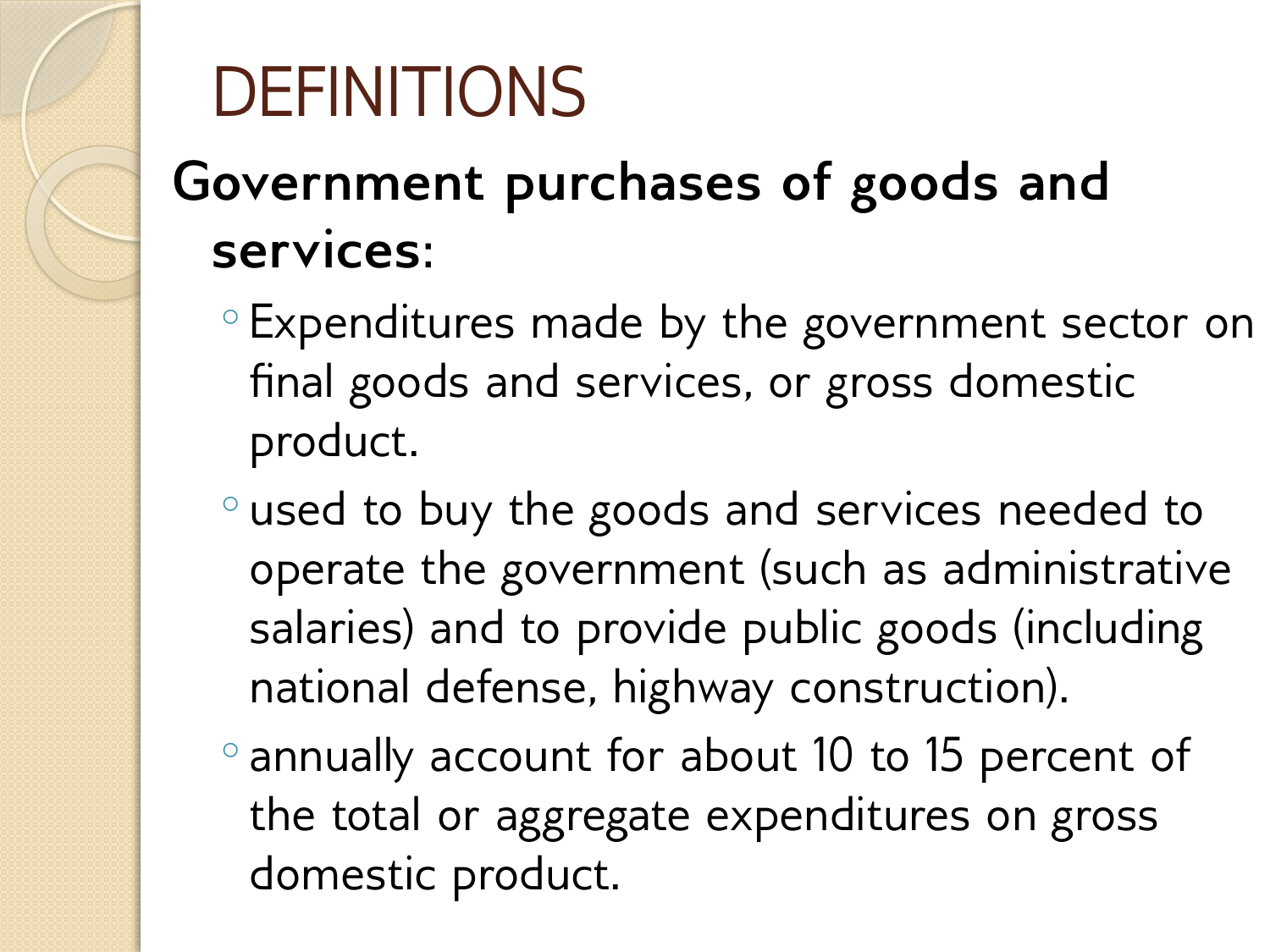

# DEFINITIONS
Government purchases of goods and services:
Expenditures made by the government sector on final goods and services, or gross domestic product.
used to buy the goods and services needed to operate the government (such as administrative salaries) and to provide public goods (including national defense, highway construction).
annually account for about 10 to 15 percent of the total or aggregate expenditures on gross domestic product.